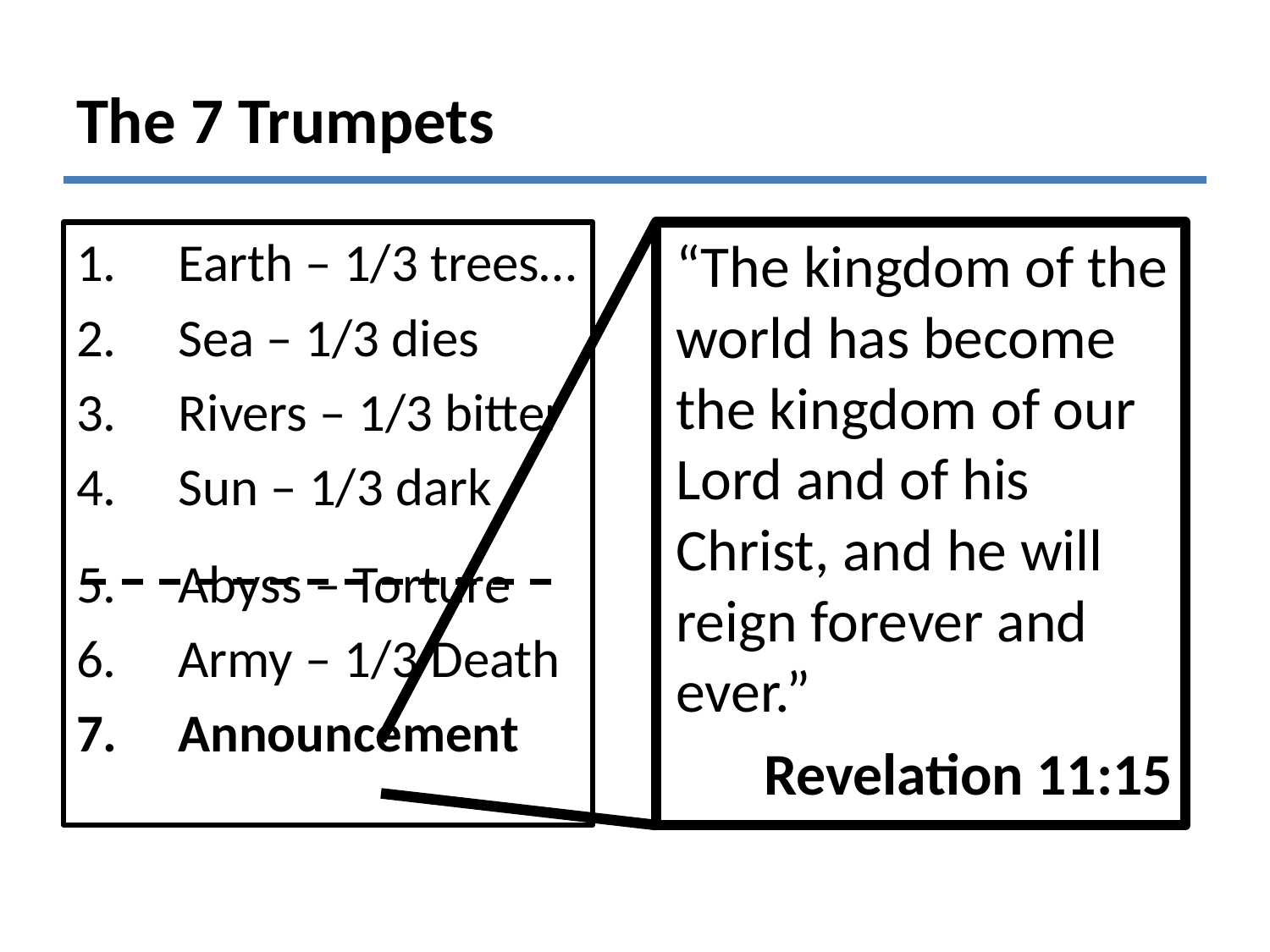

# The 7 Trumpets
Earth – 1/3 trees…
Sea – 1/3 dies
Rivers – 1/3 bitter
Sun – 1/3 dark

Abyss – Torture
Army – 1/3 Death
Announcement

“The kingdom of the world has become the kingdom of our Lord and of his Christ, and he will reign forever and ever.”
Revelation 11:15